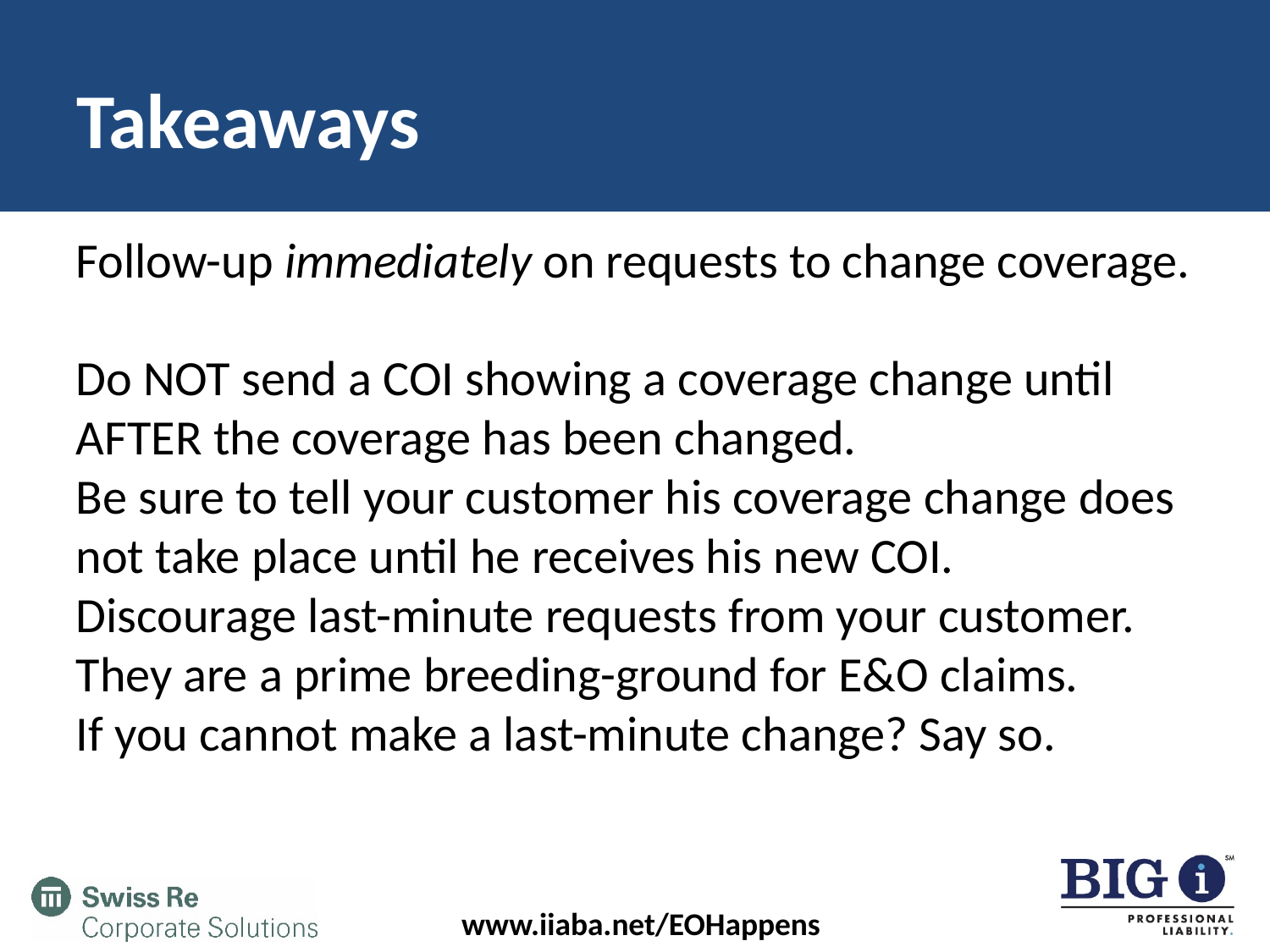

Takeaways
Follow-up immediately on requests to change coverage.
Do NOT send a COI showing a coverage change until AFTER the coverage has been changed.
Be sure to tell your customer his coverage change does not take place until he receives his new COI.
Discourage last-minute requests from your customer.  They are a prime breeding-ground for E&O claims.
If you cannot make a last-minute change? Say so.